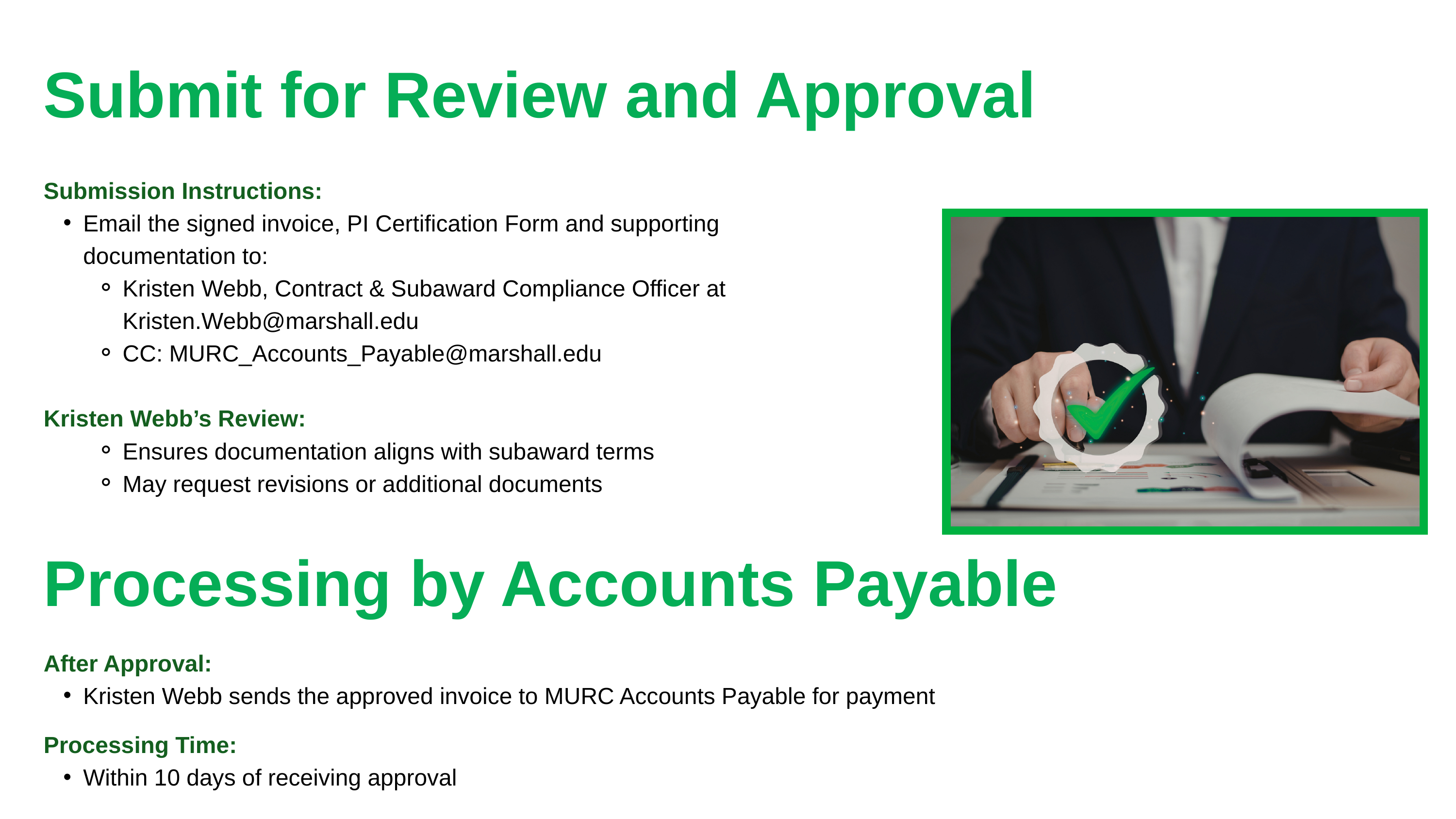

Submit for Review and Approval
Submission Instructions:
Email the signed invoice, PI Certification Form and supporting documentation to:
Kristen Webb, Contract & Subaward Compliance Officer at Kristen.Webb@marshall.edu
CC: MURC_Accounts_Payable@marshall.edu

Kristen Webb’s Review:
Ensures documentation aligns with subaward terms
May request revisions or additional documents

Processing by Accounts Payable
After Approval:
Kristen Webb sends the approved invoice to MURC Accounts Payable for payment
Processing Time:
Within 10 days of receiving approval